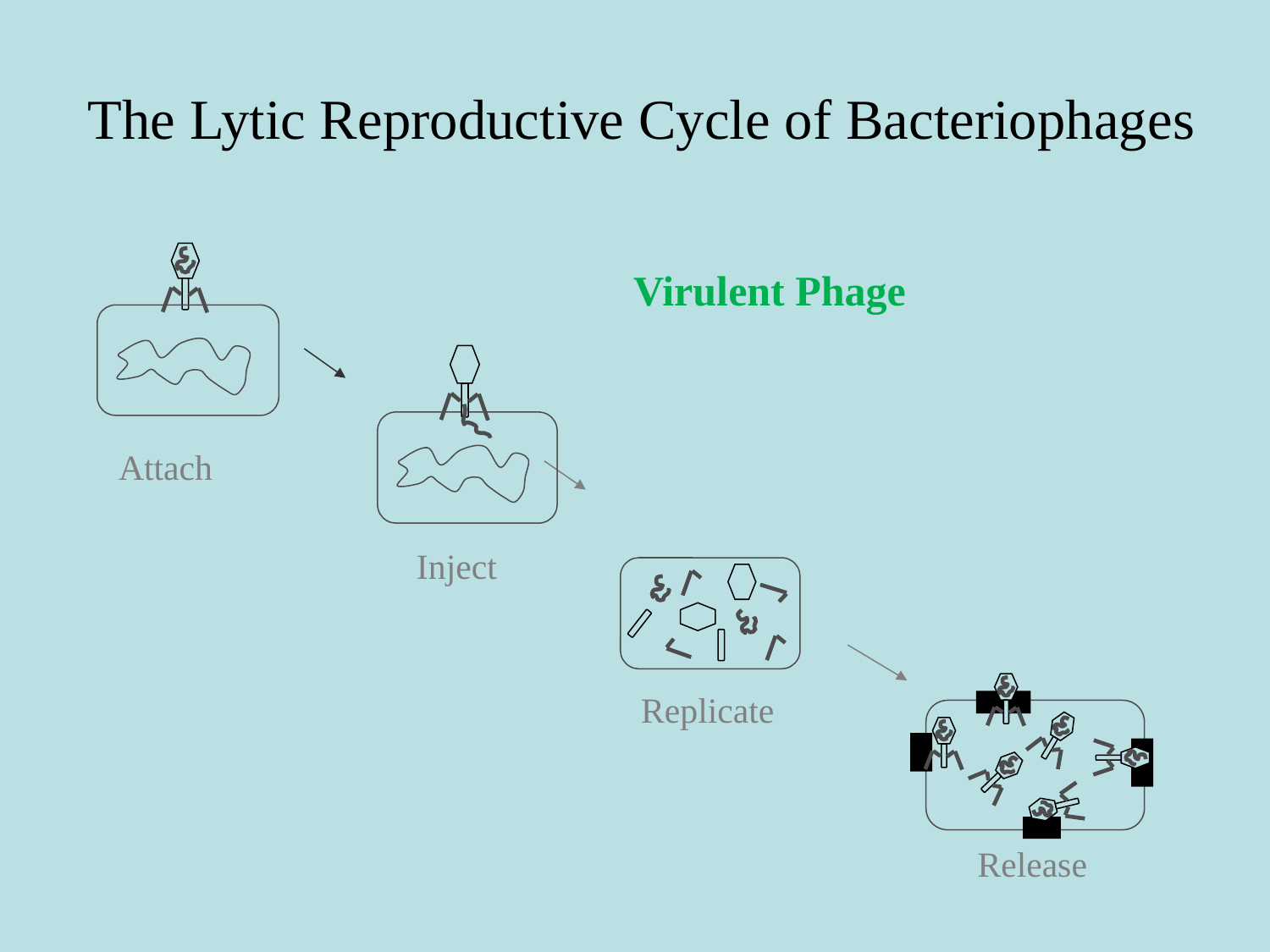

# The Lytic Reproductive Cycle of Bacteriophages

Attach
Inject

Replicate
Release
Virulent Phage